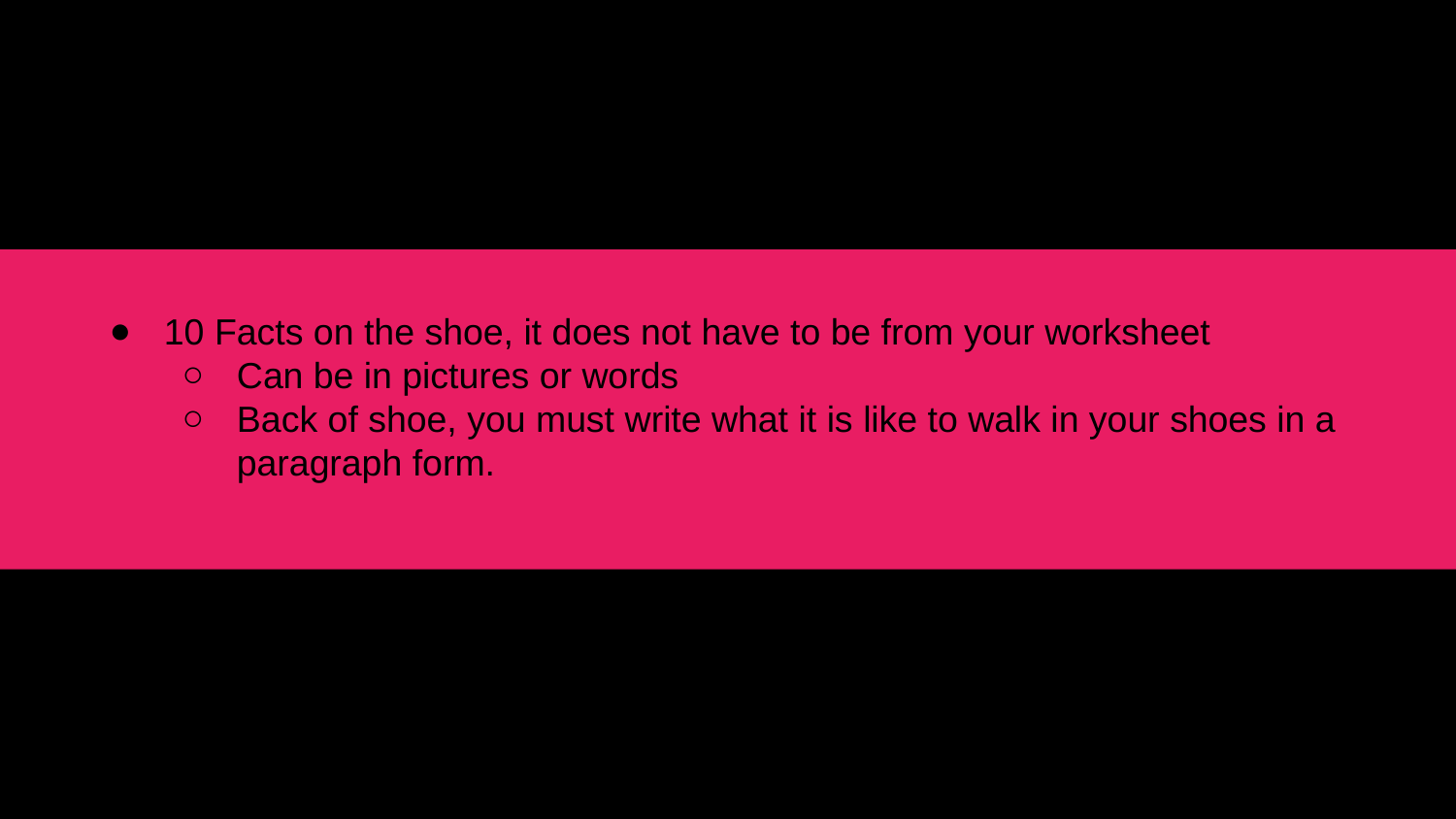

10 Facts on the shoe, it does not have to be from your worksheet
Can be in pictures or words
Back of shoe, you must write what it is like to walk in your shoes in a paragraph form.